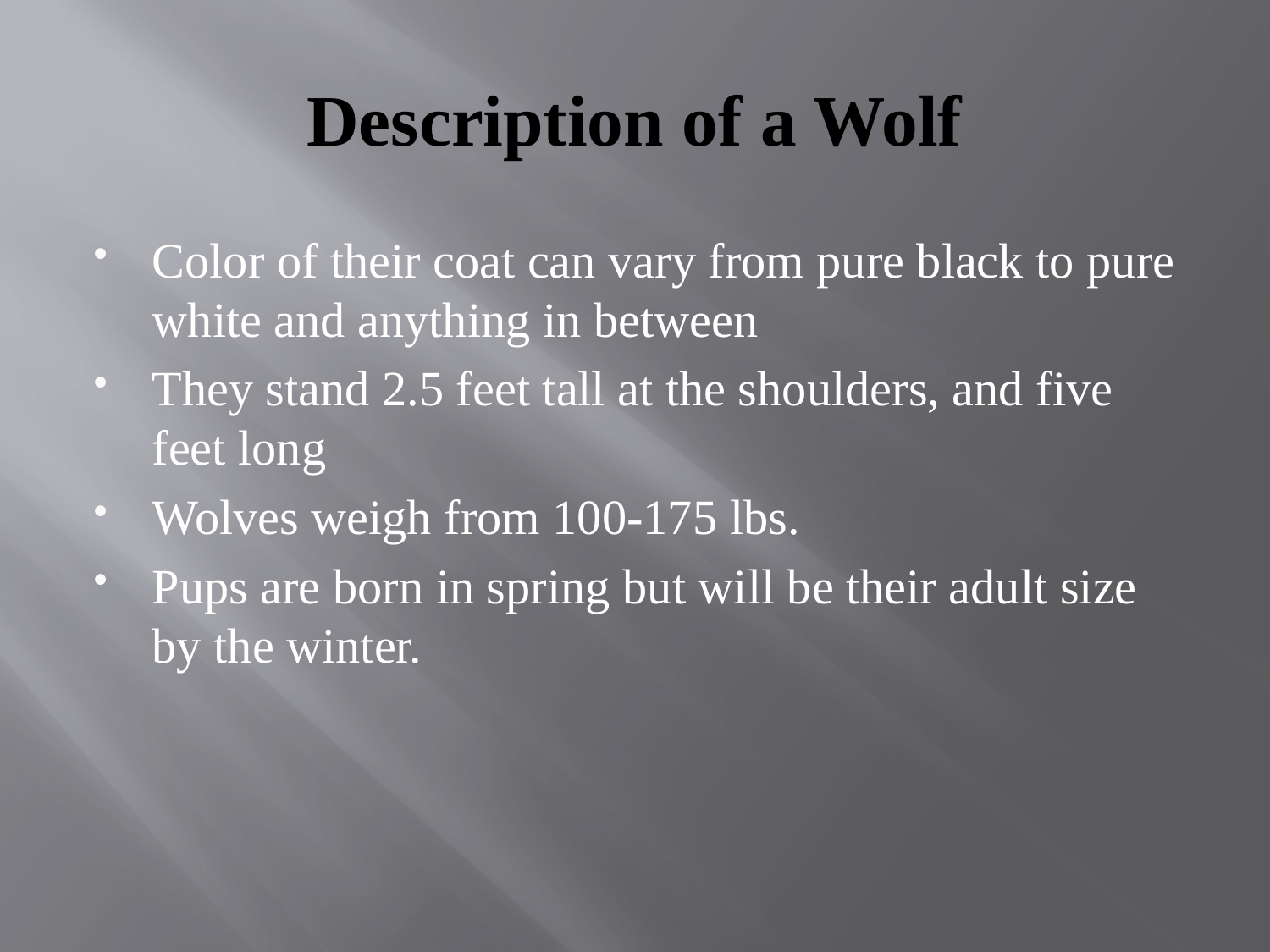

# Description of a Wolf
Color of their coat can vary from pure black to pure white and anything in between
They stand 2.5 feet tall at the shoulders, and five feet long
Wolves weigh from 100-175 lbs.
Pups are born in spring but will be their adult size by the winter.